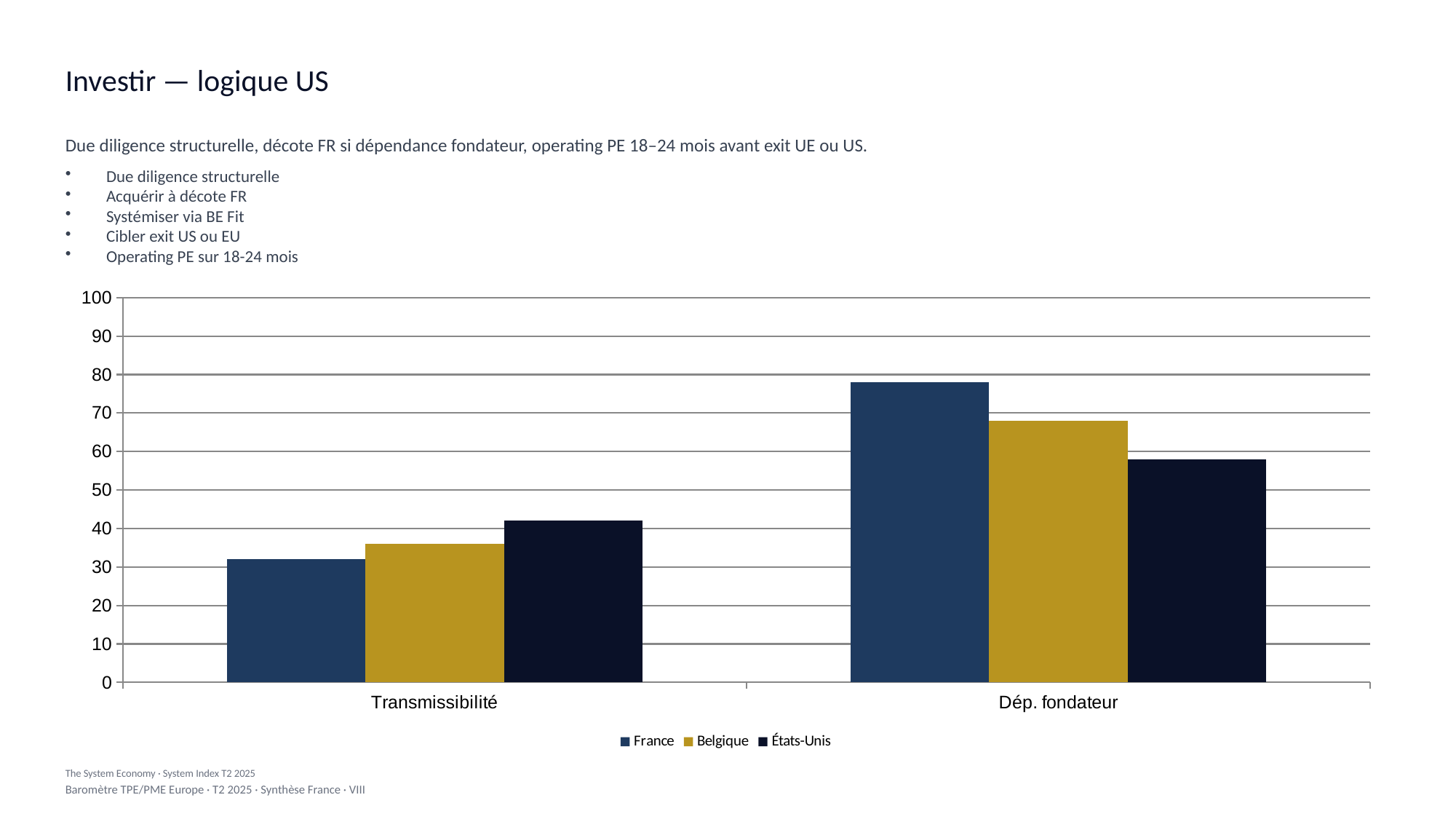

Investir — logique US
Due diligence structurelle, décote FR si dépendance fondateur, operating PE 18–24 mois avant exit UE ou US.
Due diligence structurelle
Acquérir à décote FR
Systémiser via BE Fit
Cibler exit US ou EU
Operating PE sur 18-24 mois

### Chart

| Category | France | Belgique | États-Unis |
|---|---|---|---|
| Transmissibilité | 32.0 | 36.0 | 42.0 |
| Dép. fondateur | 78.0 | 68.0 | 58.0 |
The System Economy · System Index T2 2025
Baromètre TPE/PME Europe · T2 2025 · Synthèse France · VIII